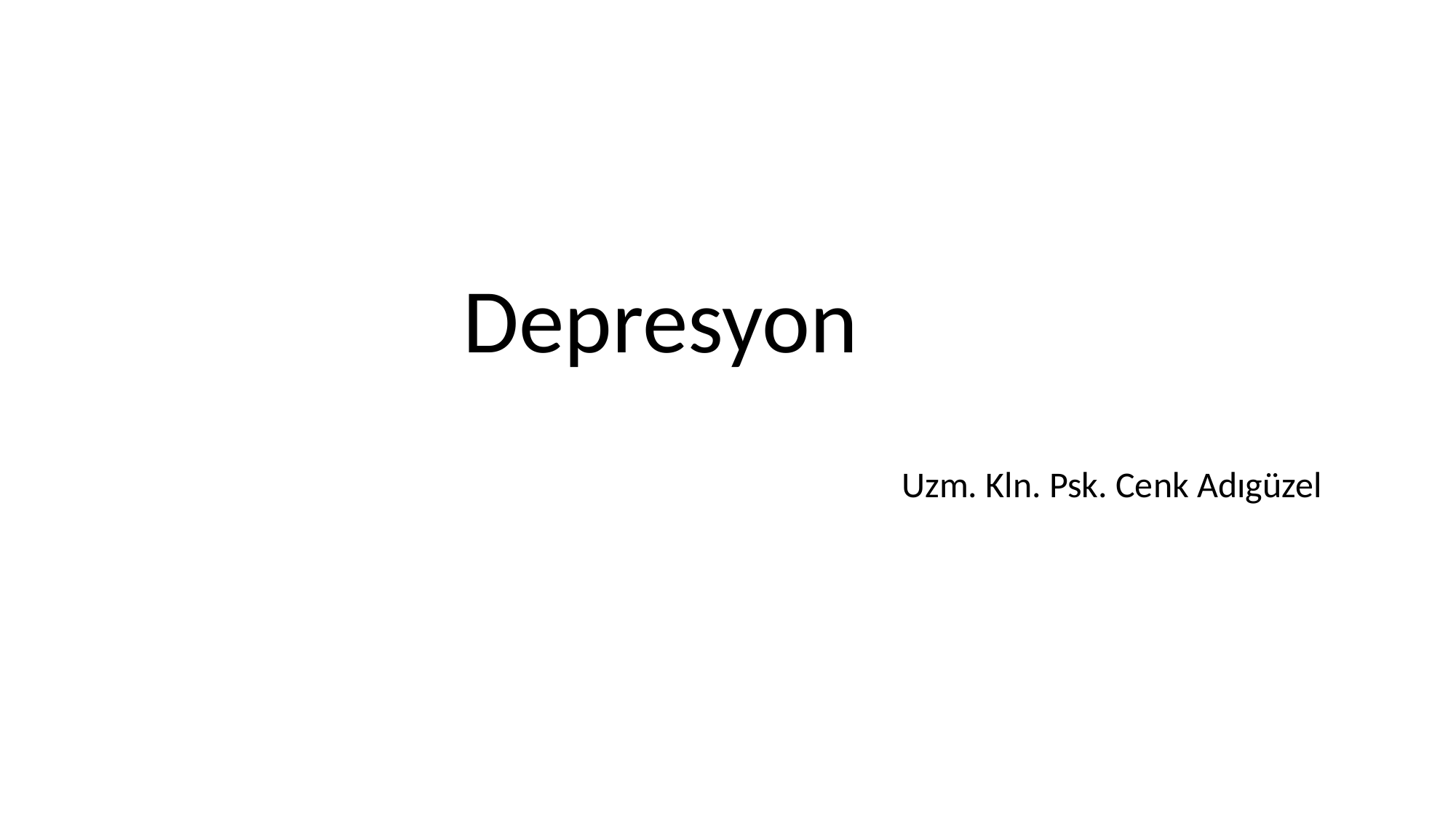

# Depresyon
Uzm. Kln. Psk. Cenk Adıgüzel